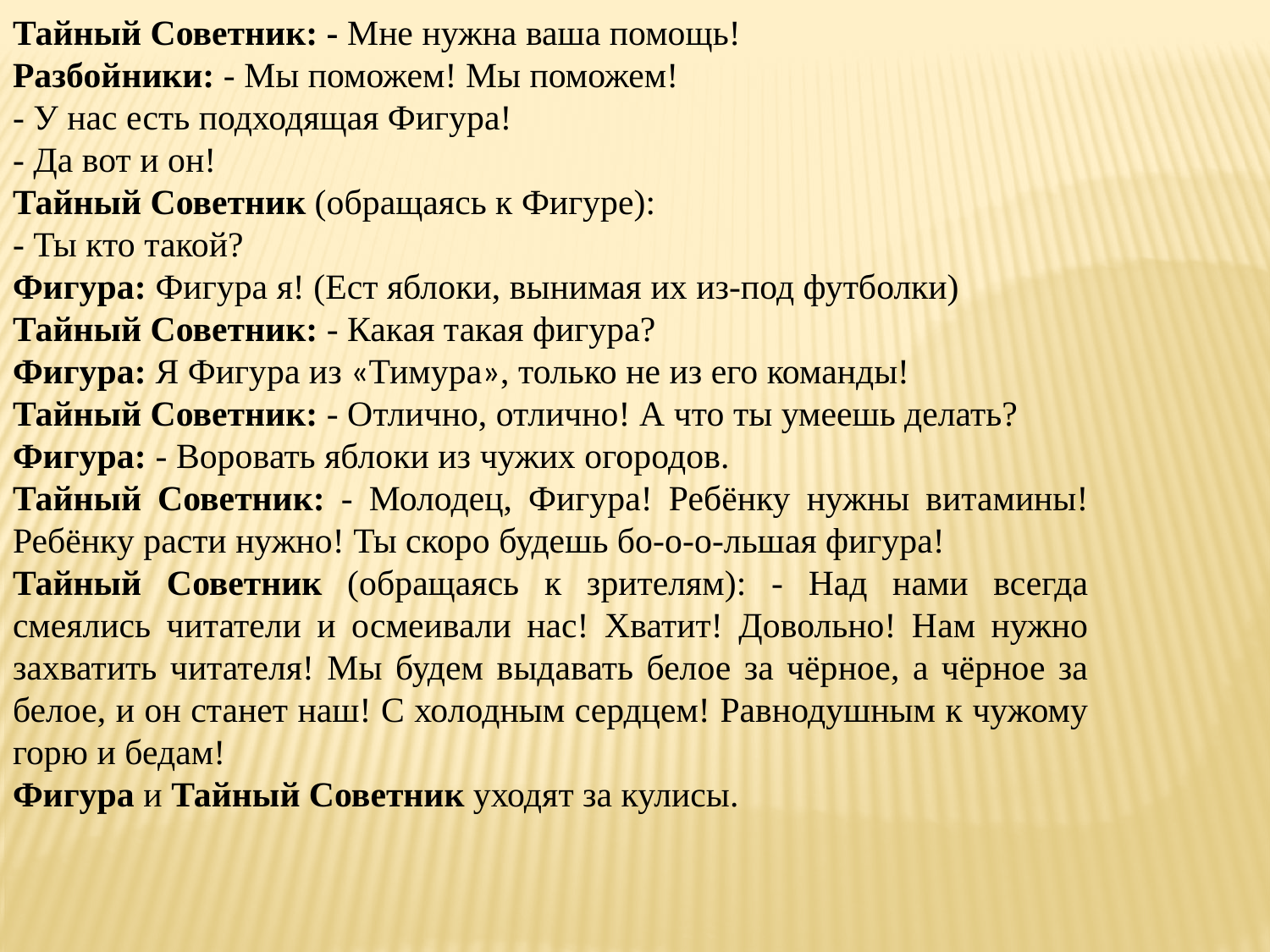

Тайный Советник: - Мне нужна ваша помощь!
Разбойники: - Мы поможем! Мы поможем!
- У нас есть подходящая Фигура!
- Да вот и он!
Тайный Советник (обращаясь к Фигуре):
- Ты кто такой?
Фигура: Фигура я! (Ест яблоки, вынимая их из-под футболки)
Тайный Советник: - Какая такая фигура?
Фигура: Я Фигура из «Тимура», только не из его команды!
Тайный Советник: - Отлично, отлично! А что ты умеешь делать?
Фигура: - Воровать яблоки из чужих огородов.
Тайный Советник: - Молодец, Фигура! Ребёнку нужны витамины! Ребёнку расти нужно! Ты скоро будешь бо-о-о-льшая фигура!
Тайный Советник (обращаясь к зрителям): - Над нами всегда смеялись читатели и осмеивали нас! Хватит! Довольно! Нам нужно захватить читателя! Мы будем выдавать белое за чёрное, а чёрное за белое, и он станет наш! С холодным сердцем! Равнодушным к чужому горю и бедам!
Фигура и Тайный Советник уходят за кулисы.